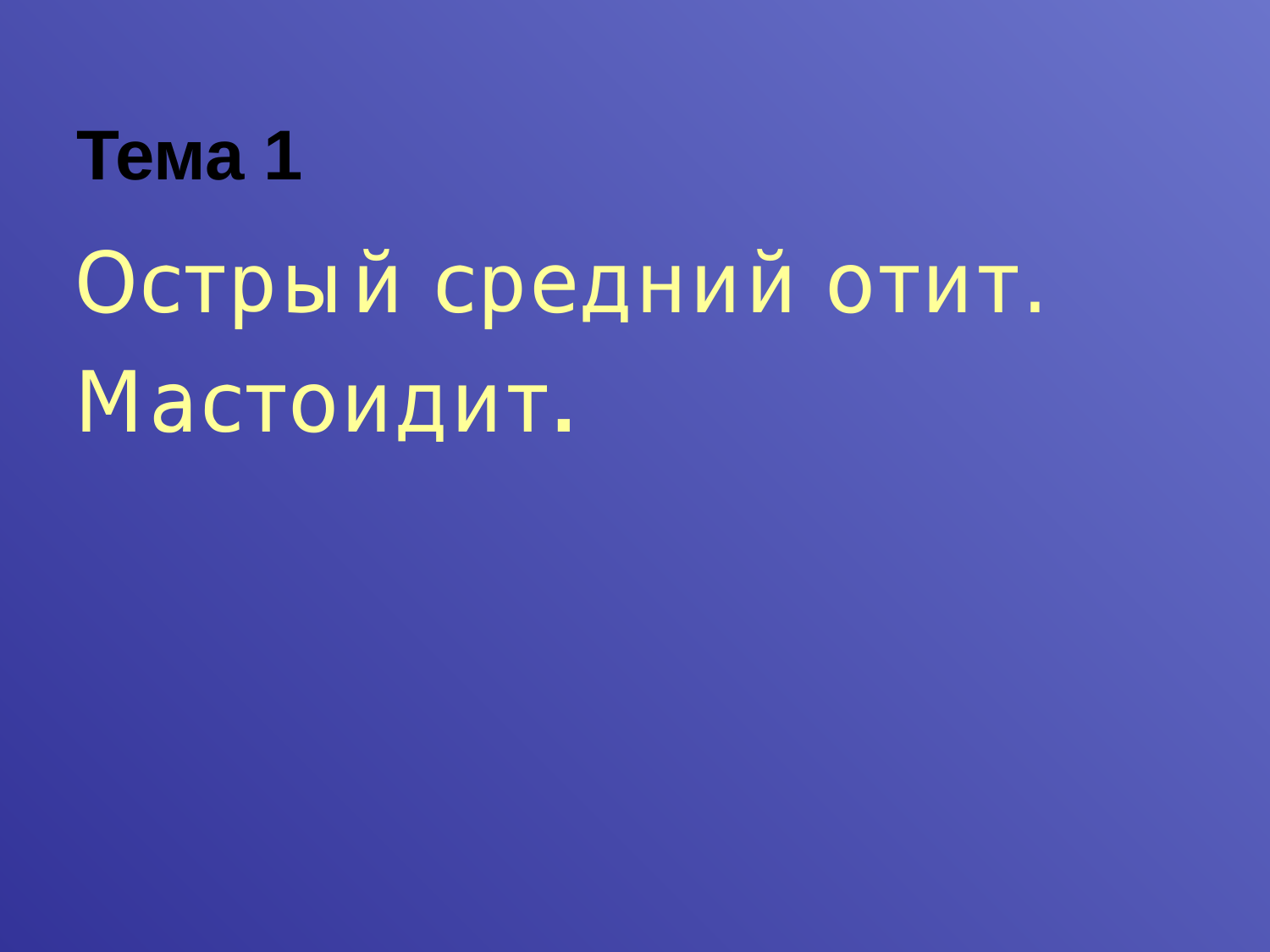

# Тема 1
Острый средний отит.
Мастоидит.